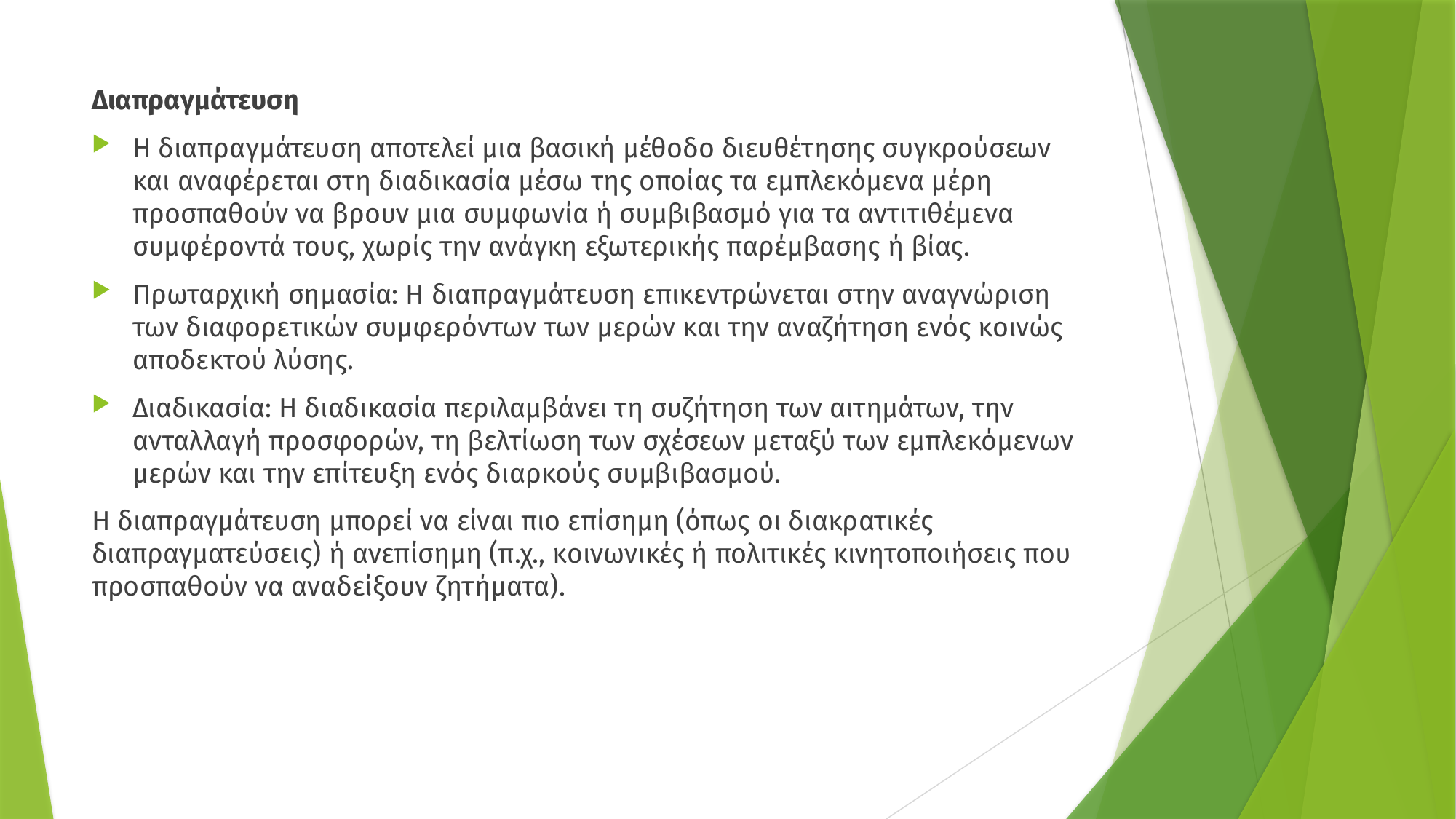

Διαπραγμάτευση
Η διαπραγμάτευση αποτελεί μια βασική μέθοδο διευθέτησης συγκρούσεων και αναφέρεται στη διαδικασία μέσω της οποίας τα εμπλεκόμενα μέρη προσπαθούν να βρουν μια συμφωνία ή συμβιβασμό για τα αντιτιθέμενα συμφέροντά τους, χωρίς την ανάγκη εξωτερικής παρέμβασης ή βίας.
Πρωταρχική σημασία: Η διαπραγμάτευση επικεντρώνεται στην αναγνώριση των διαφορετικών συμφερόντων των μερών και την αναζήτηση ενός κοινώς αποδεκτού λύσης.
Διαδικασία: Η διαδικασία περιλαμβάνει τη συζήτηση των αιτημάτων, την ανταλλαγή προσφορών, τη βελτίωση των σχέσεων μεταξύ των εμπλεκόμενων μερών και την επίτευξη ενός διαρκούς συμβιβασμού.
Η διαπραγμάτευση μπορεί να είναι πιο επίσημη (όπως οι διακρατικές διαπραγματεύσεις) ή ανεπίσημη (π.χ., κοινωνικές ή πολιτικές κινητοποιήσεις που προσπαθούν να αναδείξουν ζητήματα).